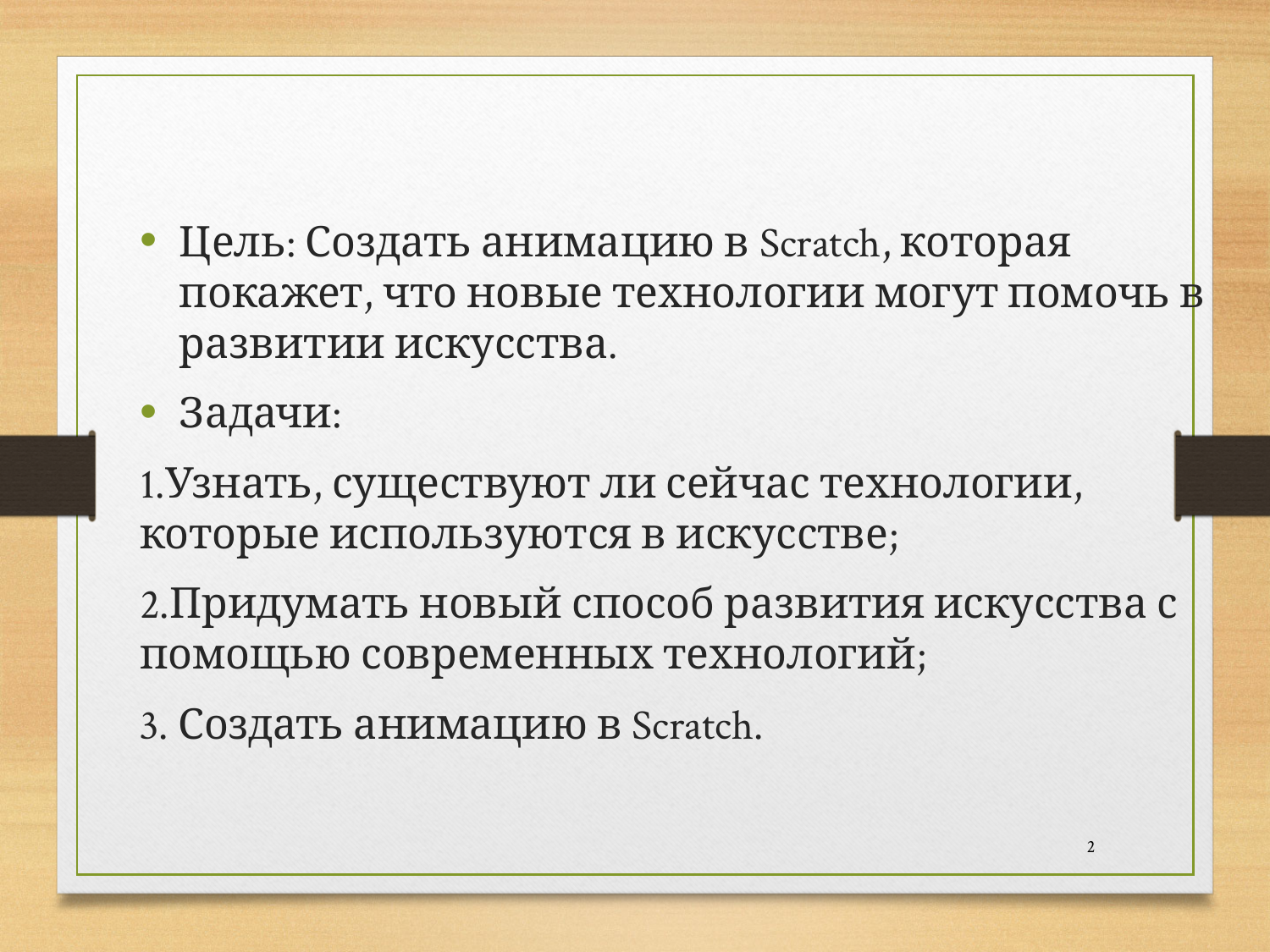

Цель: Создать анимацию в Scratch, которая покажет, что новые технологии могут помочь в развитии искусства.
Задачи:
1.Узнать, существуют ли сейчас технологии, которые используются в искусстве;
2.Придумать новый способ развития искусства с помощью современных технологий;
3. Создать анимацию в Scratch.
2